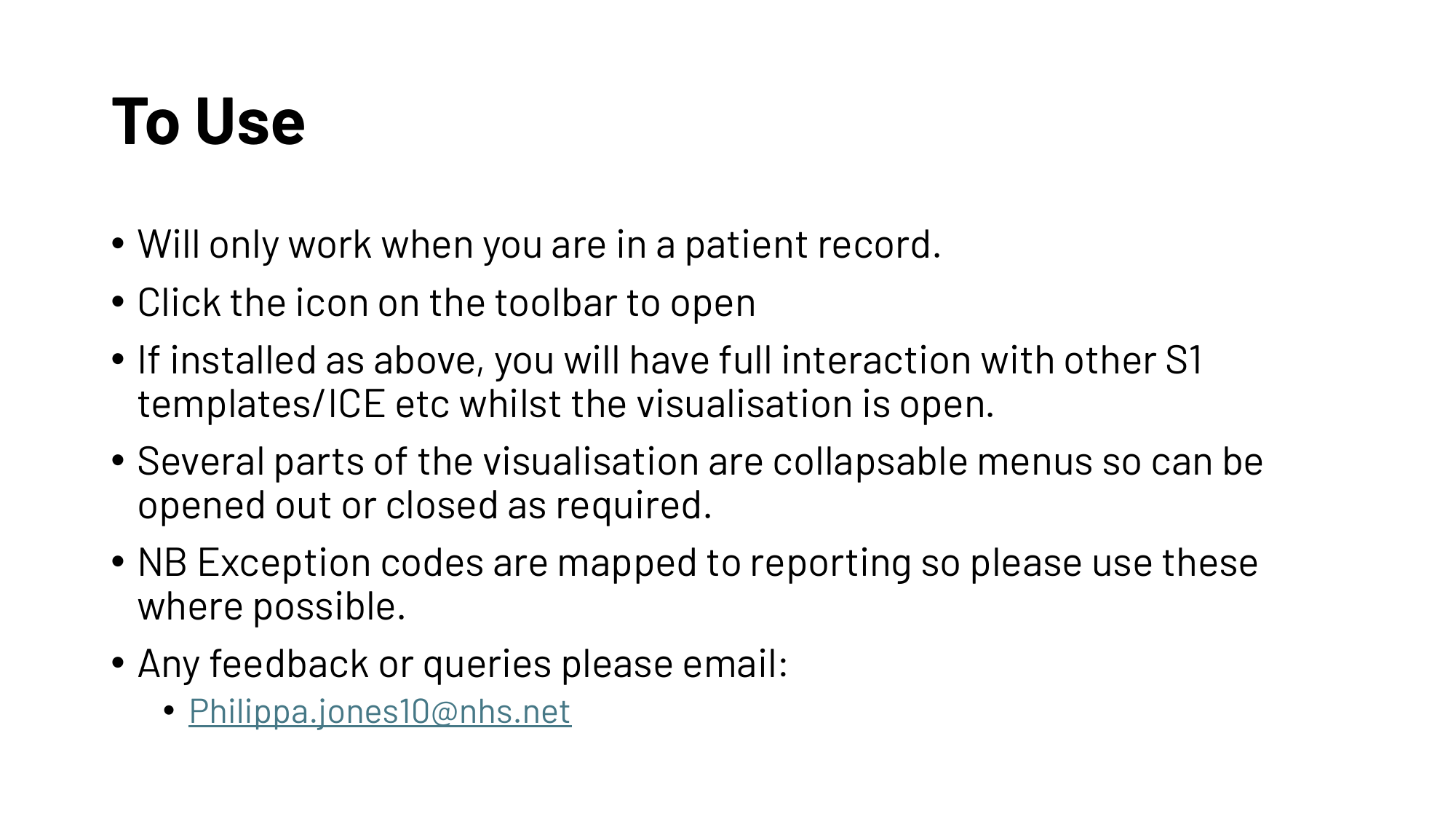

# To Use
Will only work when you are in a patient record.
Click the icon on the toolbar to open
If installed as above, you will have full interaction with other S1 templates/ICE etc whilst the visualisation is open.
Several parts of the visualisation are collapsable menus so can be opened out or closed as required.
NB Exception codes are mapped to reporting so please use these where possible.
Any feedback or queries please email:
Philippa.jones10@nhs.net